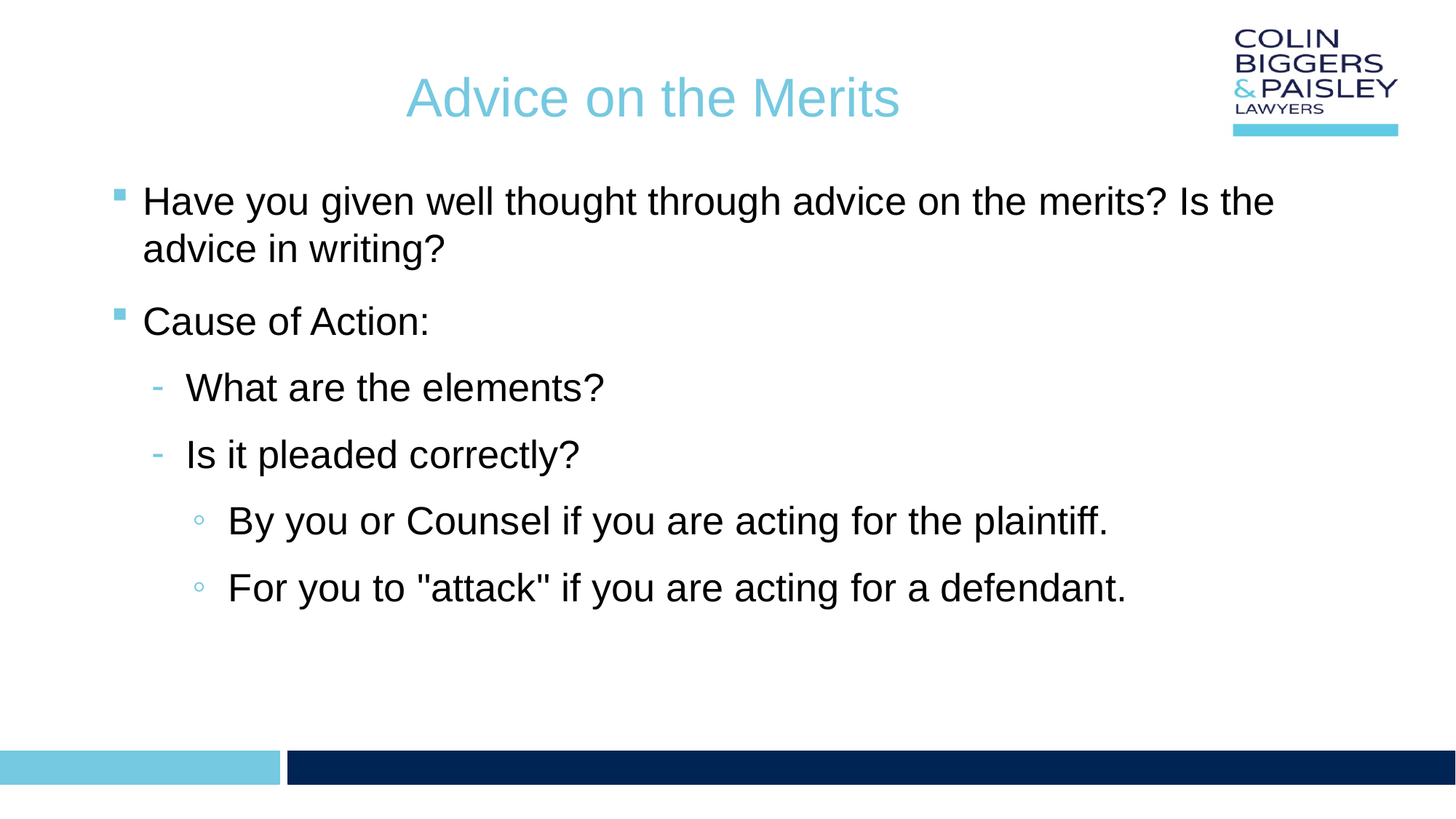

# Advice on the Merits
Have you given well thought through advice on the merits? Is the advice in writing?
Cause of Action:
What are the elements?
Is it pleaded correctly?
By you or Counsel if you are acting for the plaintiff.
For you to "attack" if you are acting for a defendant.